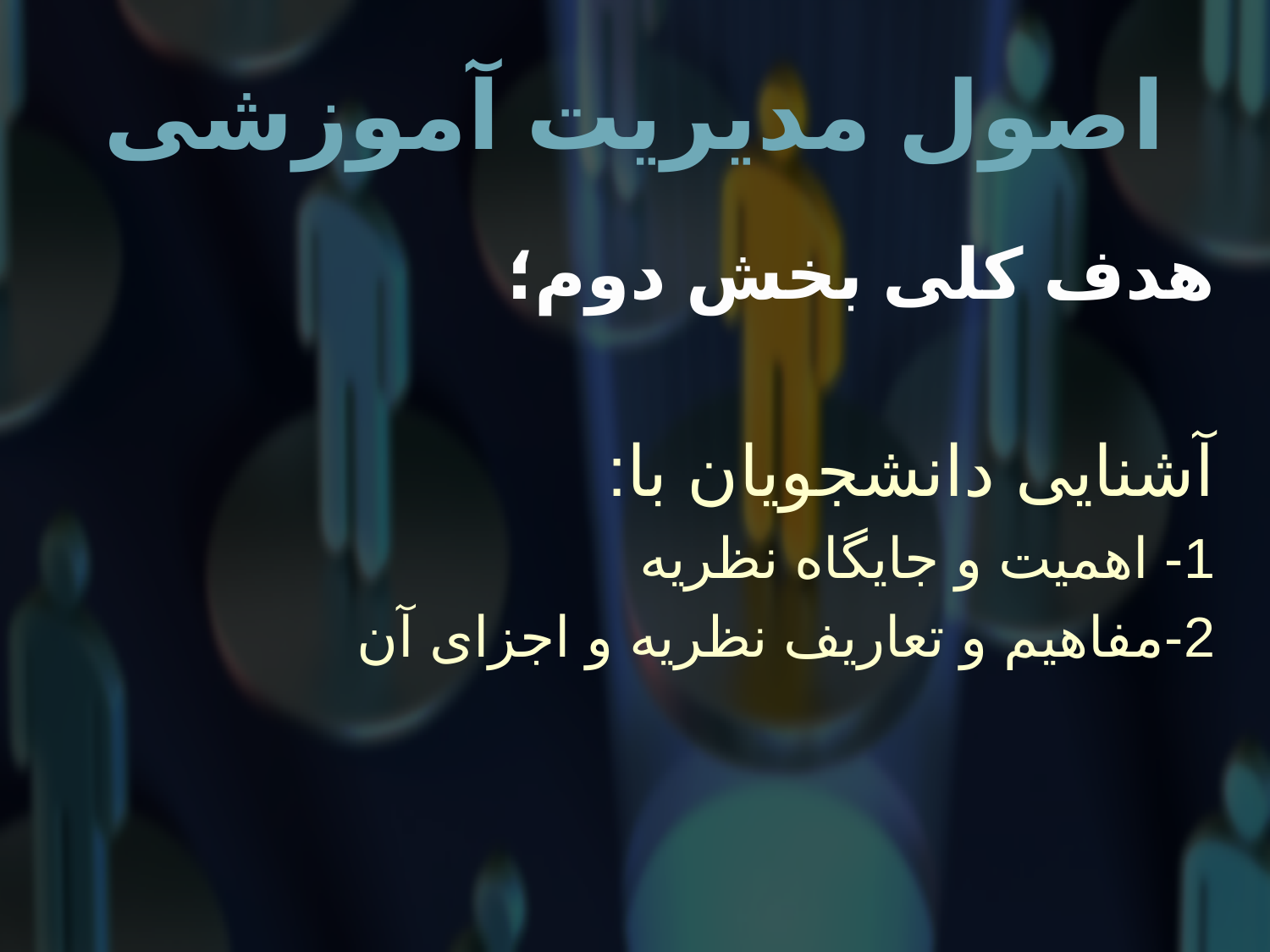

# اصول مدیریت آموزشی
هدف کلی بخش دوم؛

آشنایی دانشجویان با:
1- اهمیت و جایگاه نظریه
2-مفاهیم و تعاریف نظریه و اجزای آن